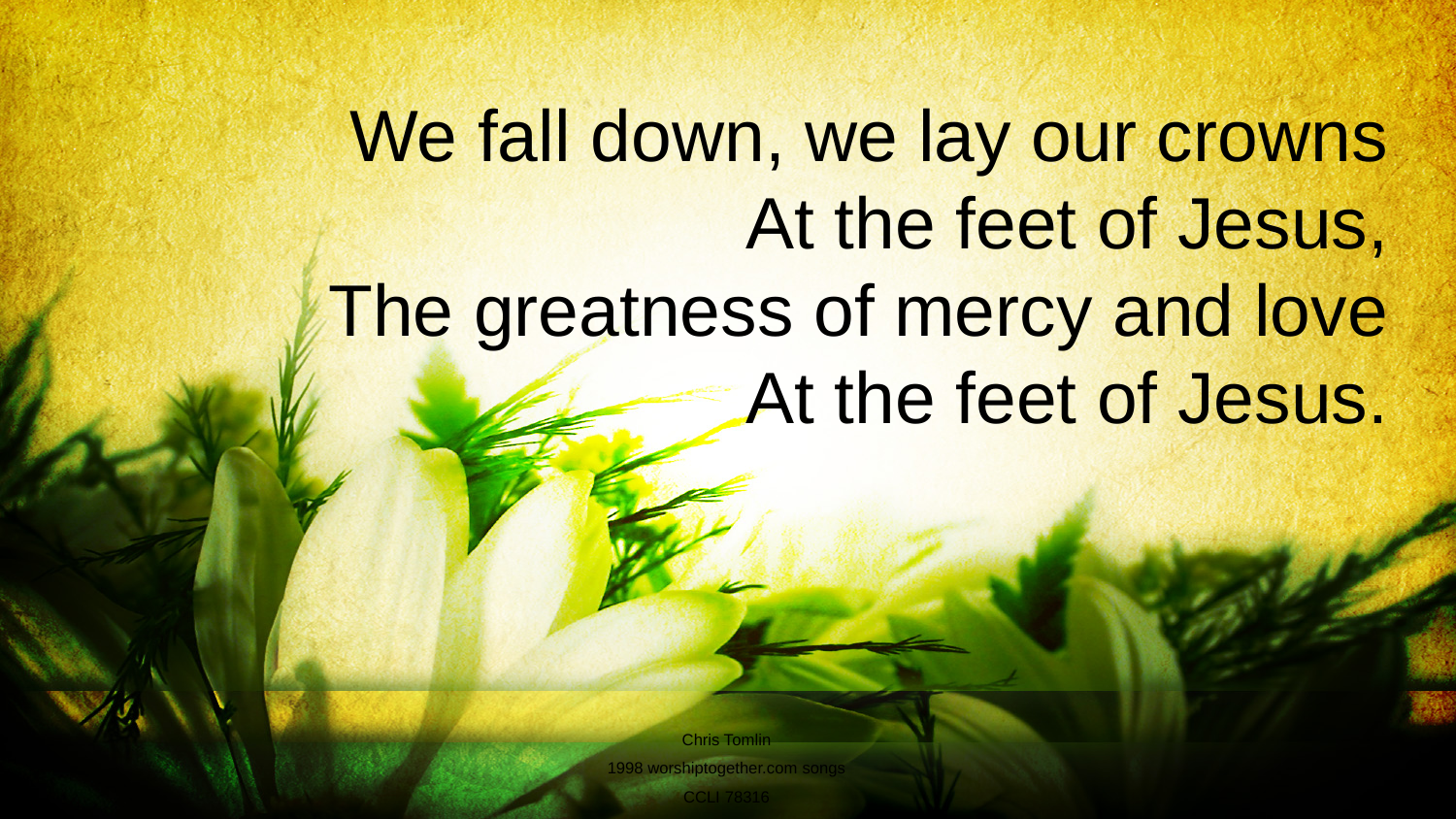

We fall down, we lay our crowns
At the feet of Jesus,
The greatness of mercy and love
At the feet of Jesus.
Chris Tomlin
1998 worshiptogether.com songs
CCLI 78316